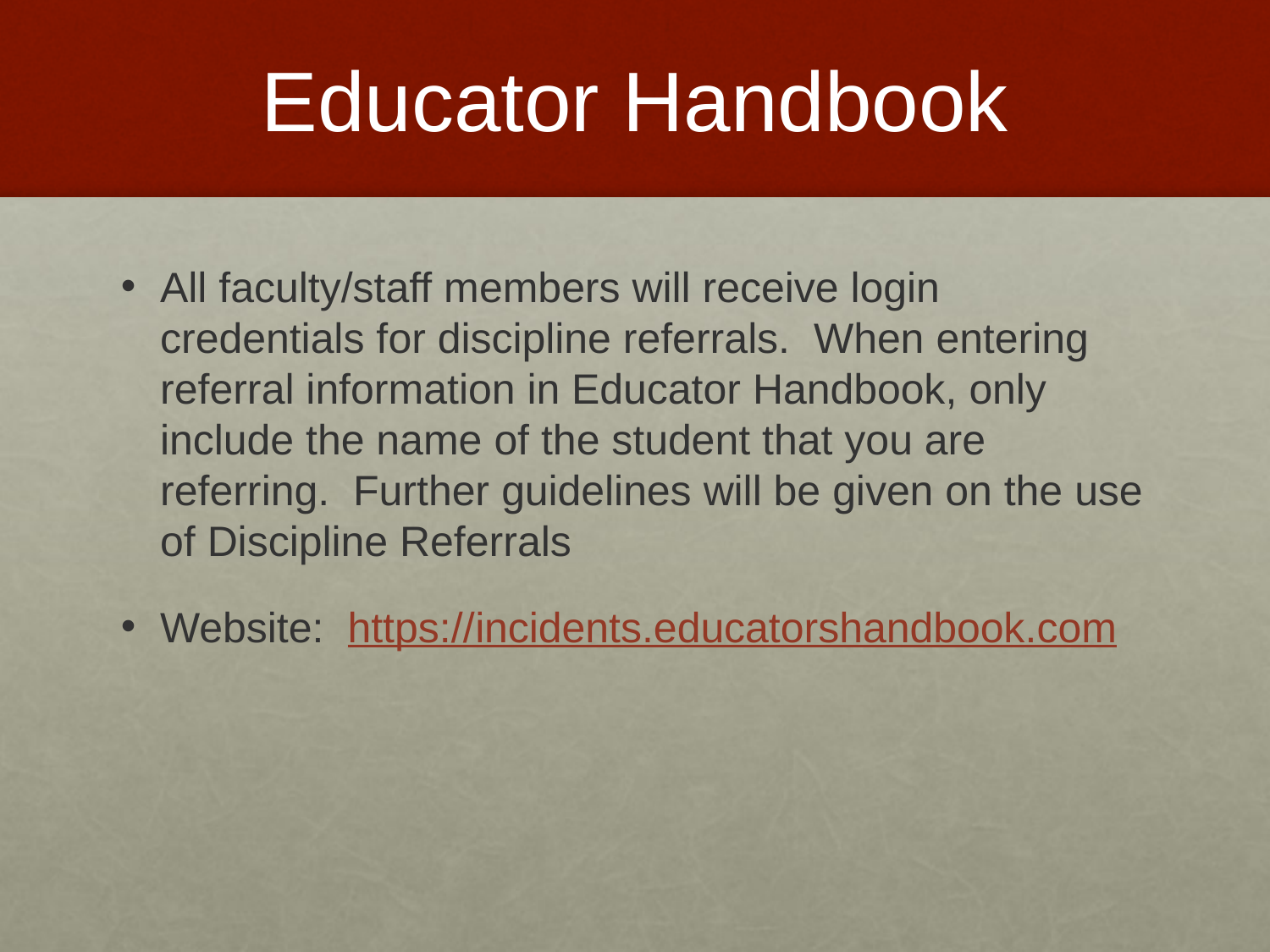

# Educator Handbook
All faculty/staff members will receive login credentials for discipline referrals.  When entering referral information in Educator Handbook, only include the name of the student that you are referring.  Further guidelines will be given on the use of Discipline Referrals
Website:  https://incidents.educatorshandbook.com